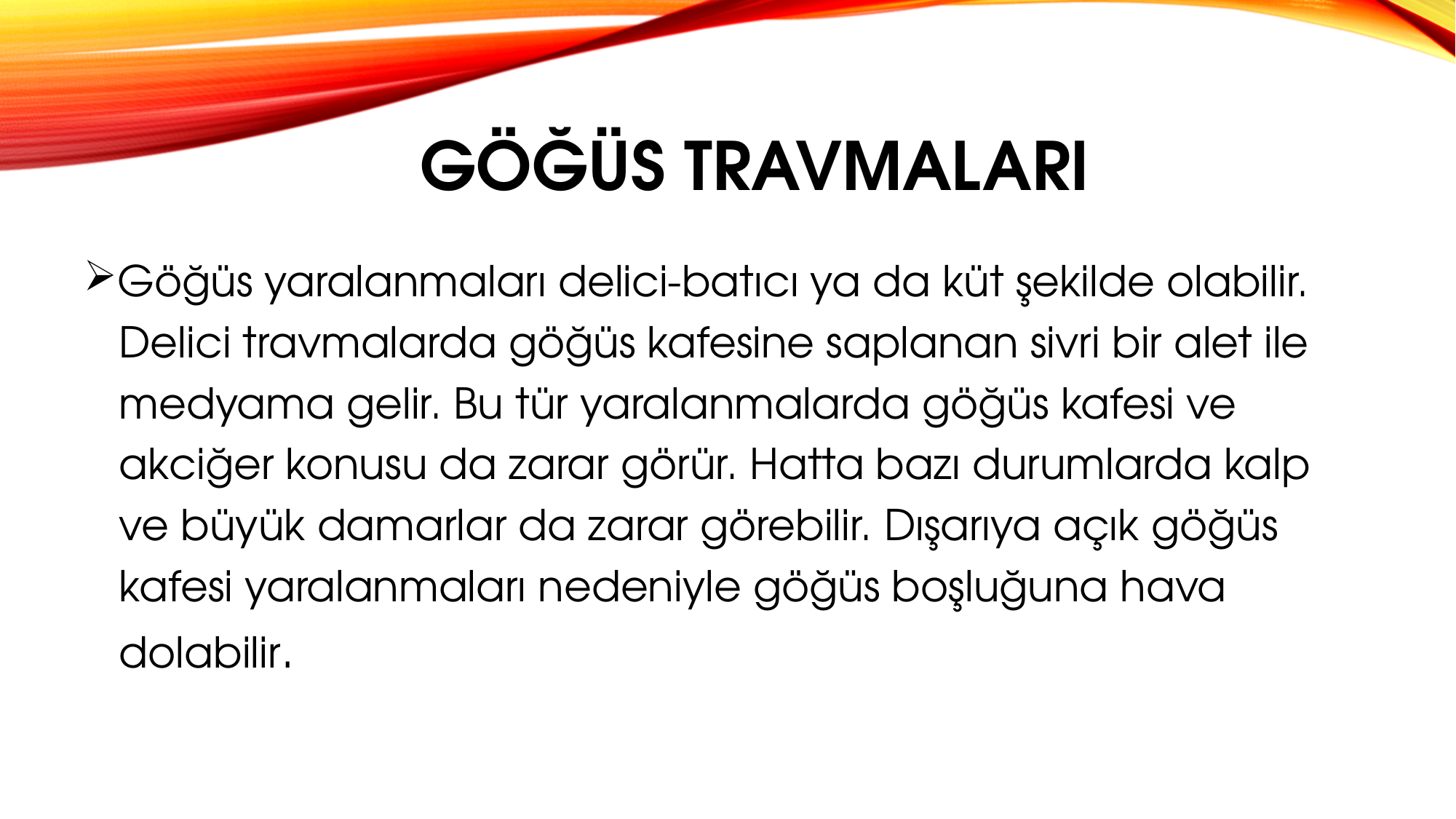

# GÖĞÜS TRAVMALARI
Göğüs yaralanmaları delici-batıcı ya da küt şekilde olabilir.
   Delici travmalarda göğüs kafesine saplanan sivri bir alet ile
   medyama gelir. Bu tür yaralanmalarda göğüs kafesi ve
   akciğer konusu da zarar görür. Hatta bazı durumlarda kalp
   ve büyük damarlar da zarar görebilir. Dışarıya açık göğüs
   kafesi yaralanmaları nedeniyle göğüs boşluğuna hava
   dolabilir.